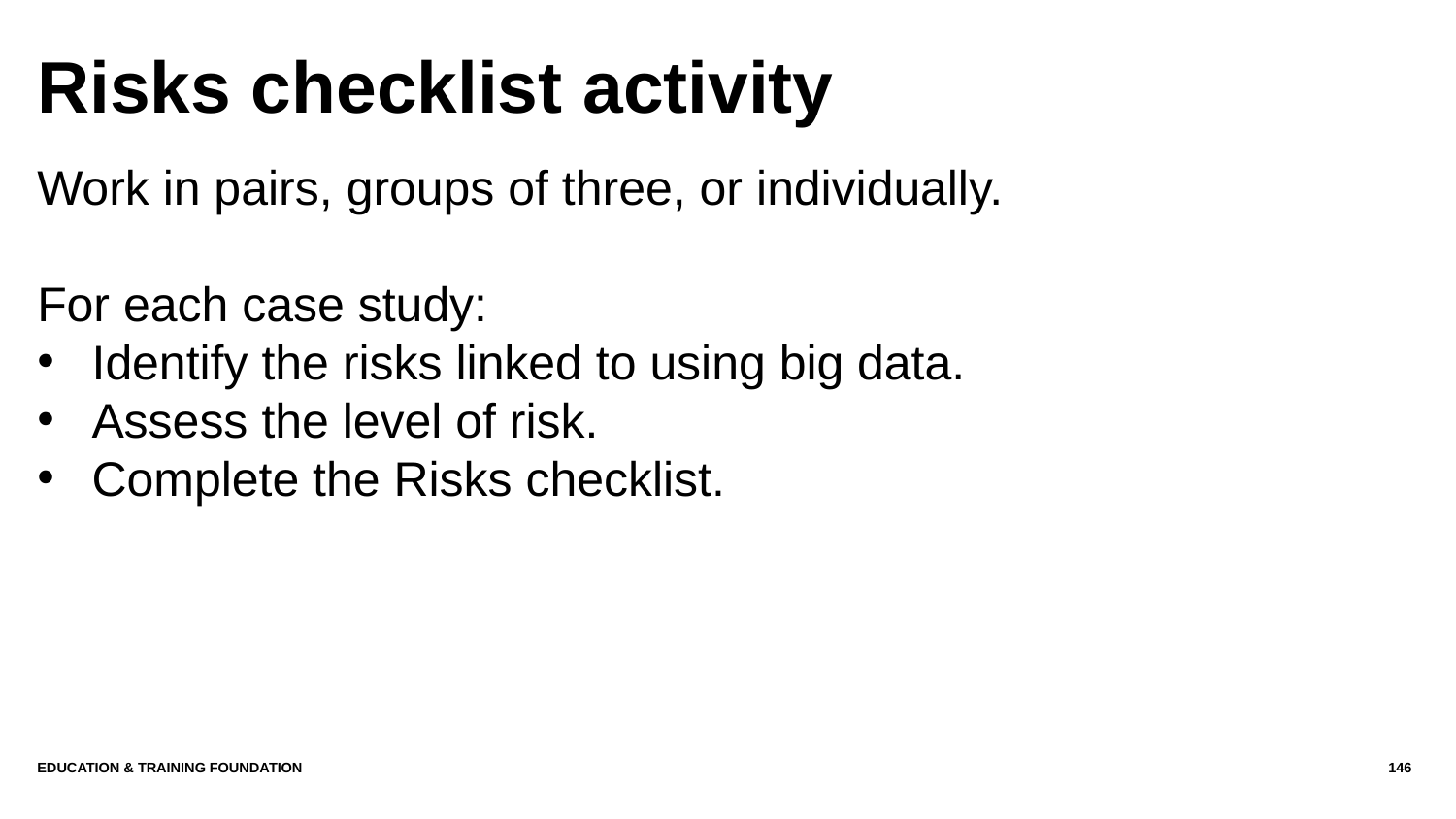

# Risks checklist activity
Work in pairs, groups of three, or individually.

For each case study:
Identify the risks linked to using big data.
Assess the level of risk.
Complete the Risks checklist.
Education & Training Foundation
146